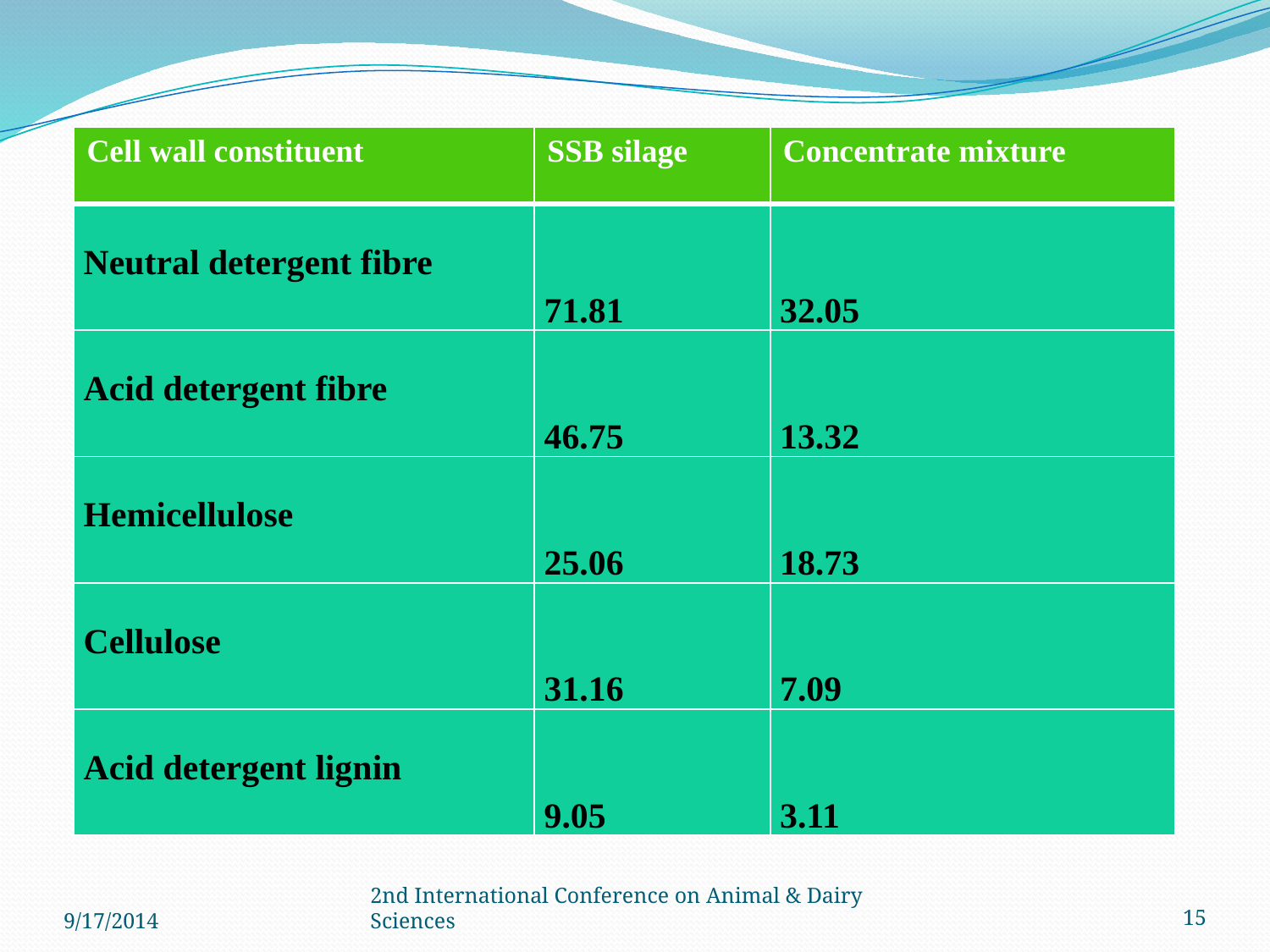

| Cell wall constituent | SSB silage | Concentrate mixture |
| --- | --- | --- |
| Neutral detergent fibre | 71.81 | 32.05 |
| Acid detergent fibre | 46.75 | 13.32 |
| Hemicellulose | 25.06 | 18.73 |
| Cellulose | 31.16 | 7.09 |
| Acid detergent lignin | 9.05 | 3.11 |
9/17/2014
2nd International Conference on Animal & Dairy Sciences
15